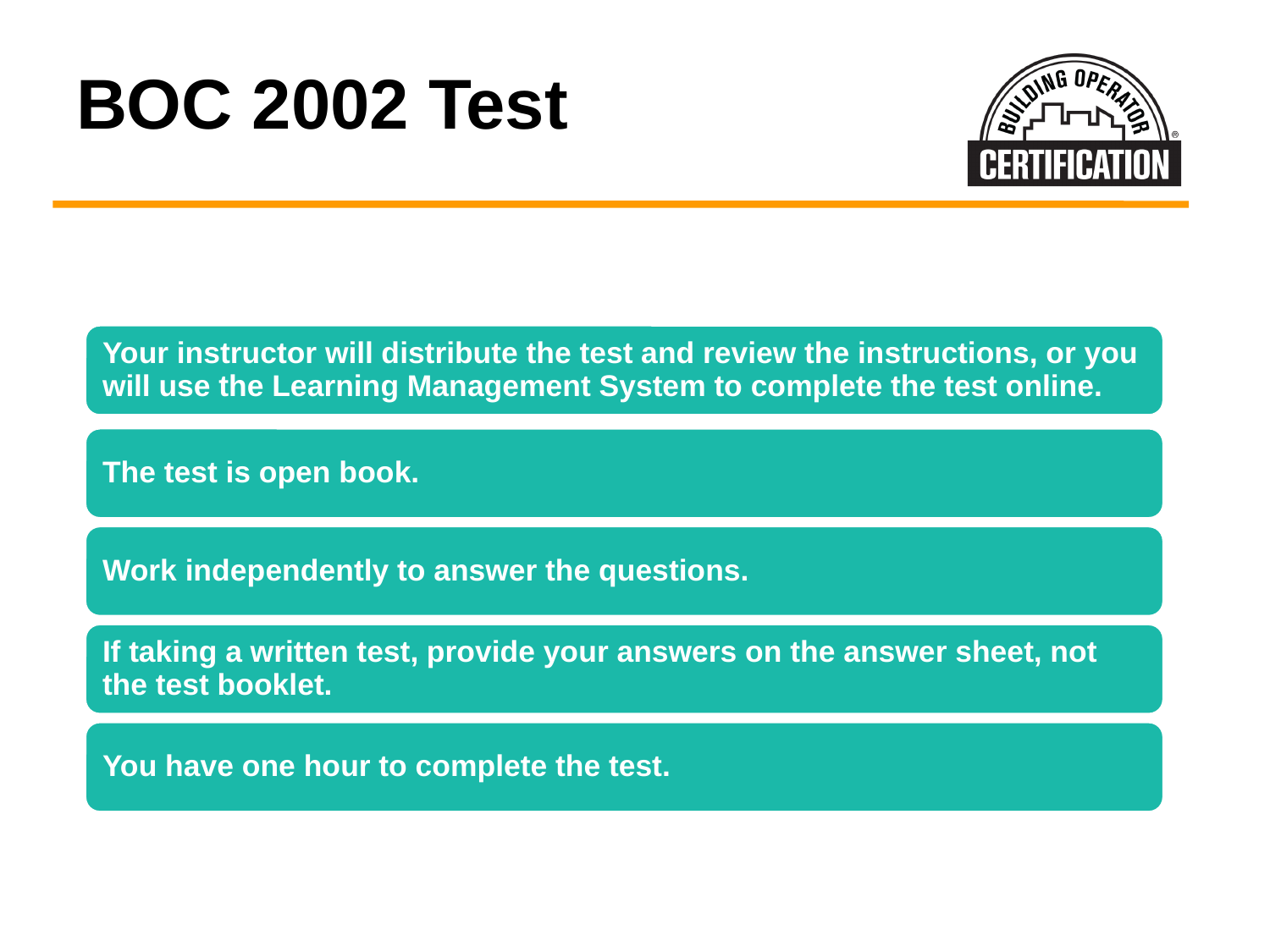

# BOC 2002 Test
Your instructor will distribute the test and review the instructions, or you will use the Learning Management System to complete the test online.
The test is open book.
Work independently to answer the questions.
If taking a written test, provide your answers on the answer sheet, not the test booklet.
You have one hour to complete the test.